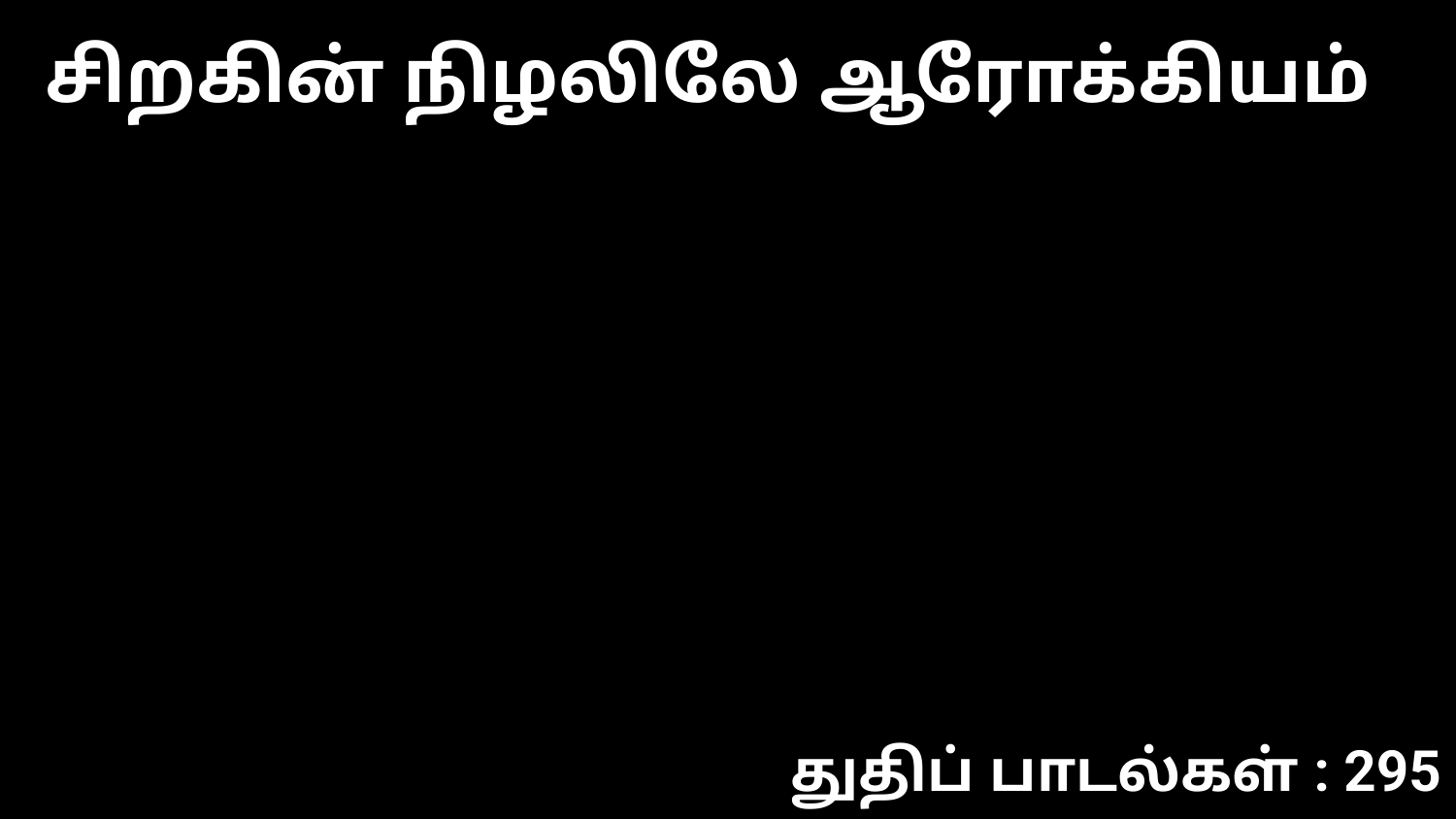

சிறகின் நிழலிலே ஆரோக்கியம்
துதிப் பாடல்கள் : 295